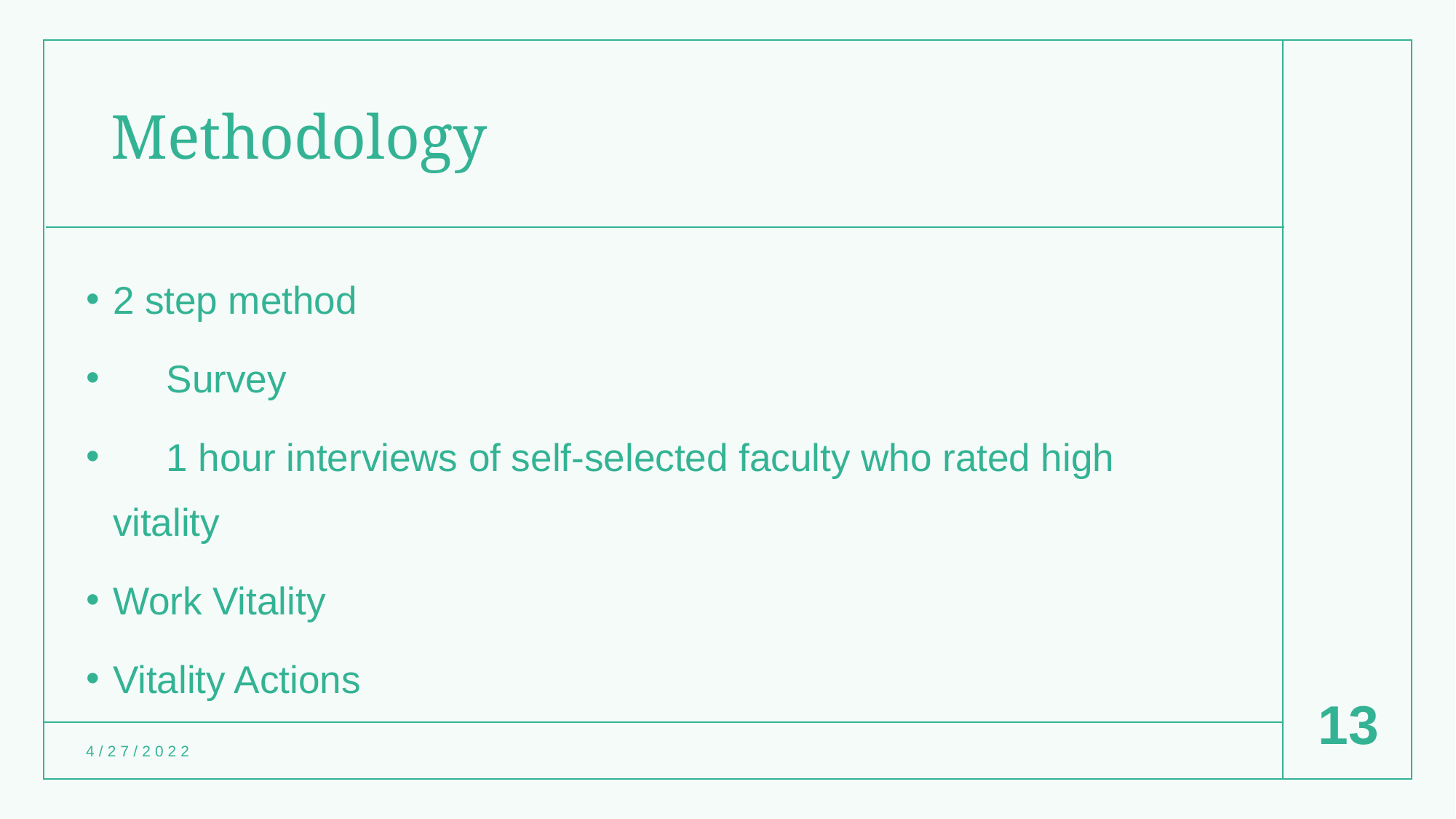

# Methodology
2 step method
     Survey
     1 hour interviews of self-selected faculty who rated high vitality
Work Vitality
Vitality Actions

13
4/27/2022